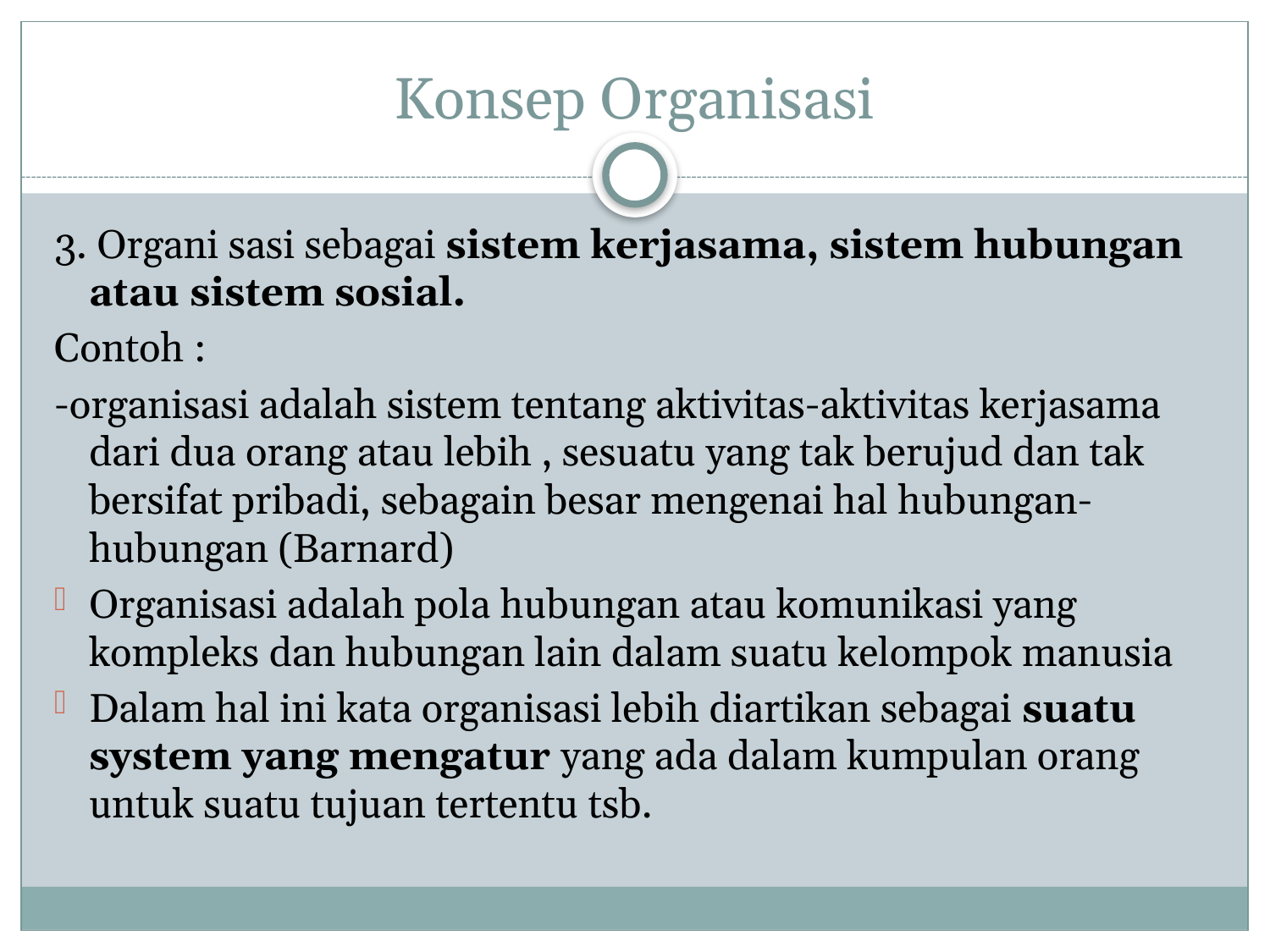

# Konsep Organisasi
3. Organi sasi sebagai sistem kerjasama, sistem hubungan atau sistem sosial.
Contoh :
-organisasi adalah sistem tentang aktivitas-aktivitas kerjasama dari dua orang atau lebih , sesuatu yang tak berujud dan tak bersifat pribadi, sebagain besar mengenai hal hubungan-hubungan (Barnard)
Organisasi adalah pola hubungan atau komunikasi yang kompleks dan hubungan lain dalam suatu kelompok manusia
Dalam hal ini kata organisasi lebih diartikan sebagai suatu system yang mengatur yang ada dalam kumpulan orang untuk suatu tujuan tertentu tsb.